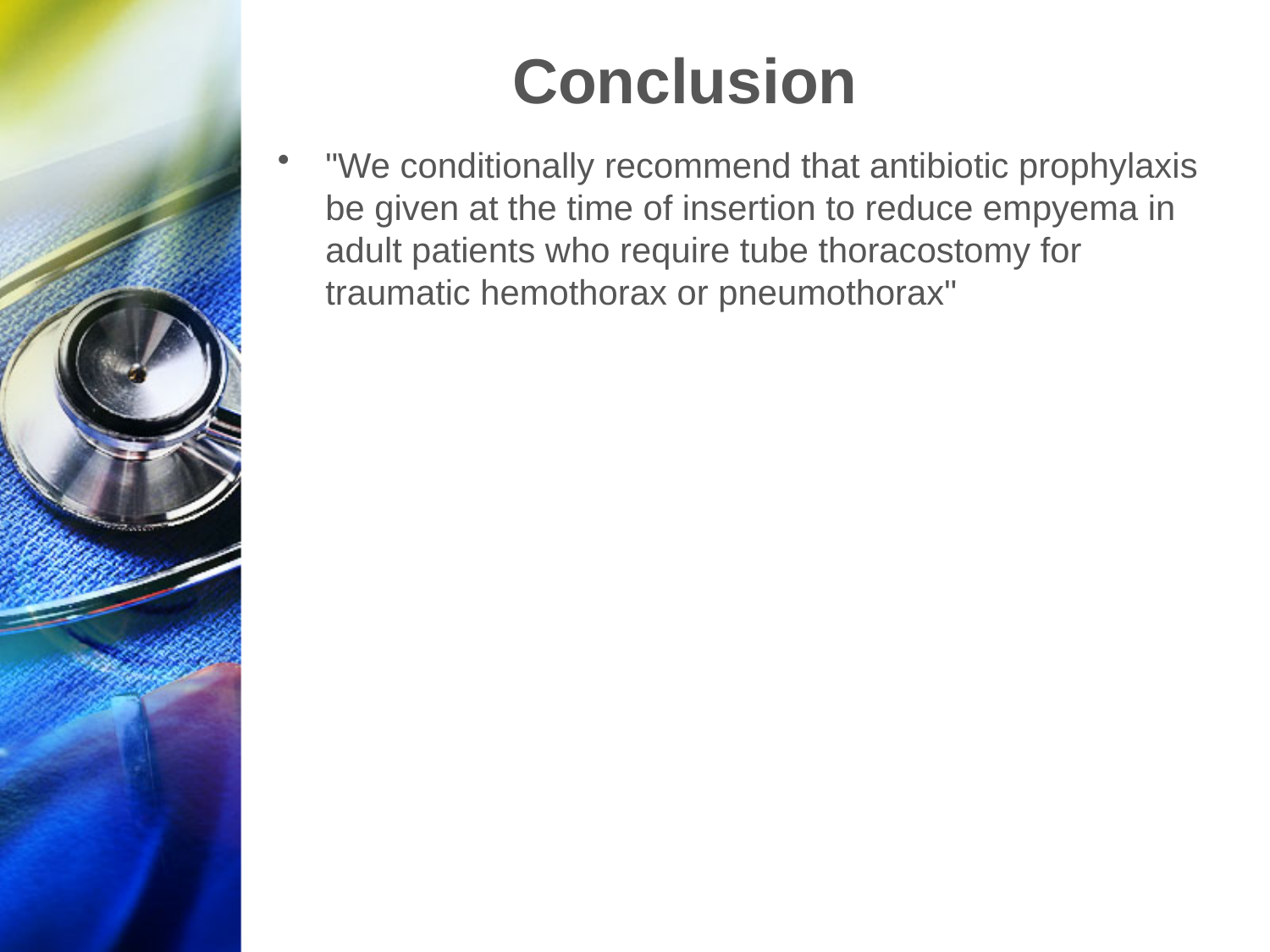

# Conclusion
"We conditionally recommend that antibiotic prophylaxis be given at the time of insertion to reduce empyema in adult patients who require tube thoracostomy for traumatic hemothorax or pneumothorax"